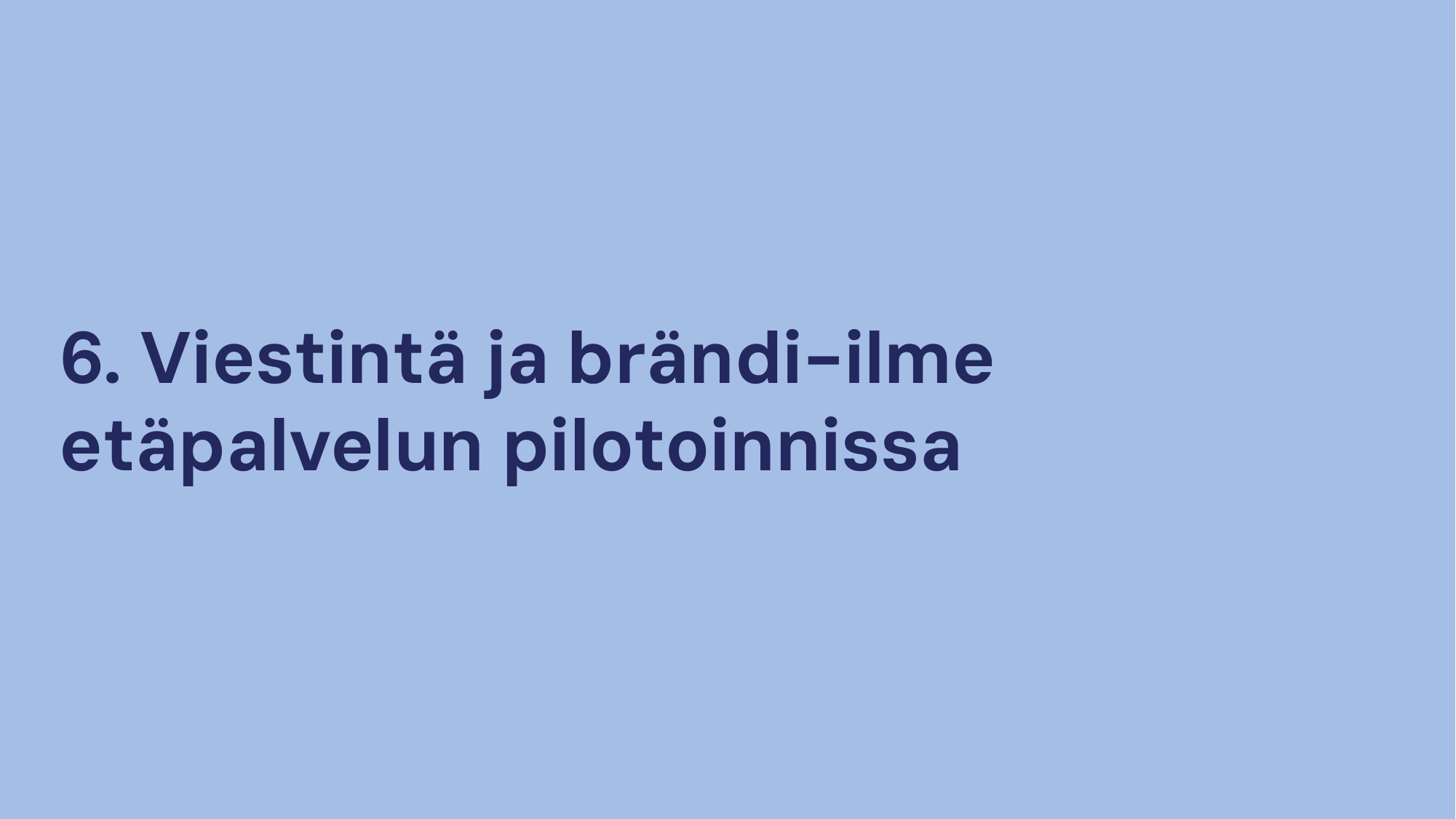

# 6. Viestintä ja brändi-ilme etäpalvelun pilotoinnissa